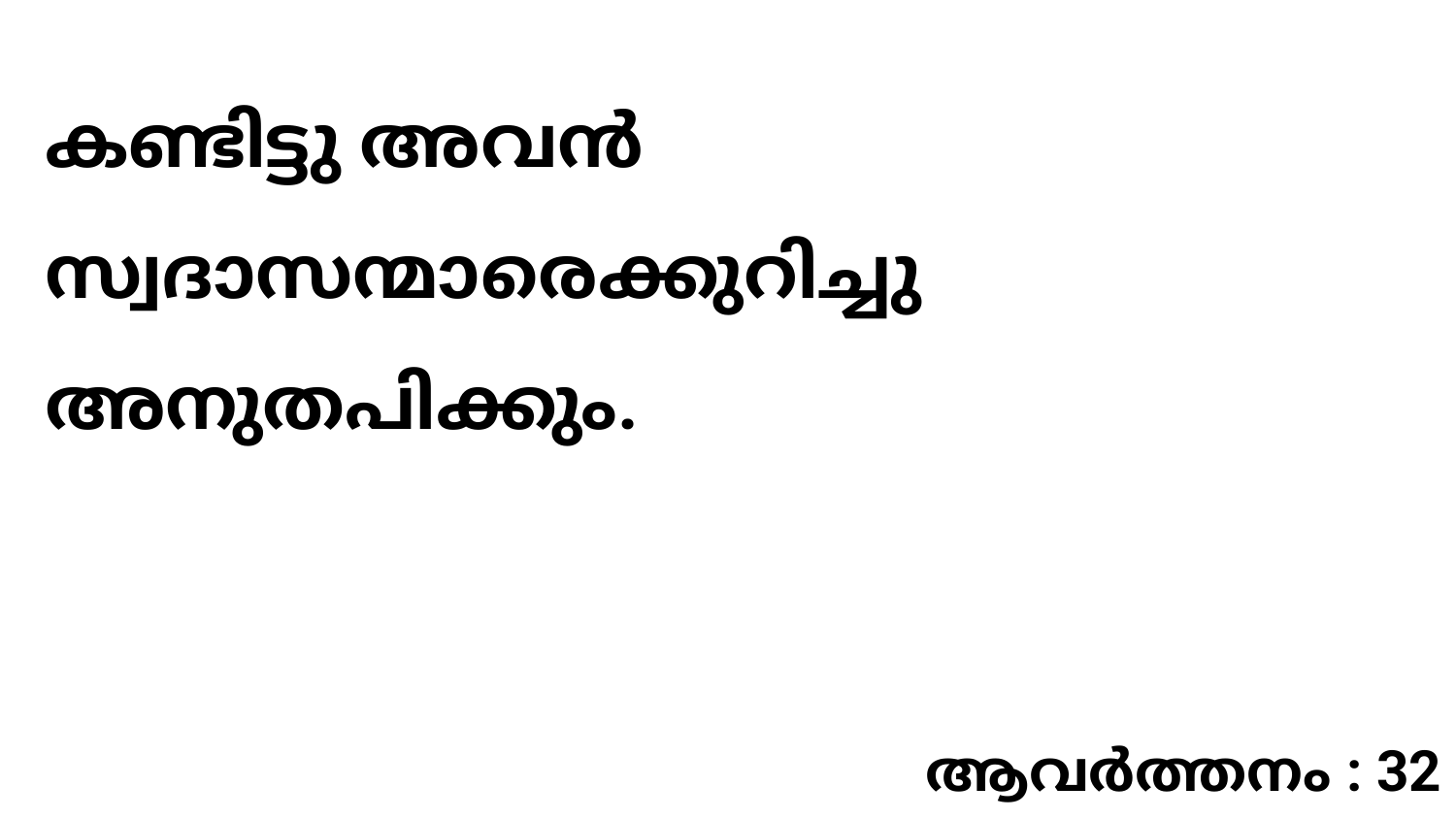

കണ്ടിട്ടു അവൻ സ്വദാസന്മാരെക്കുറിച്ചു അനുതപിക്കും.
ആവർത്തനം : 32